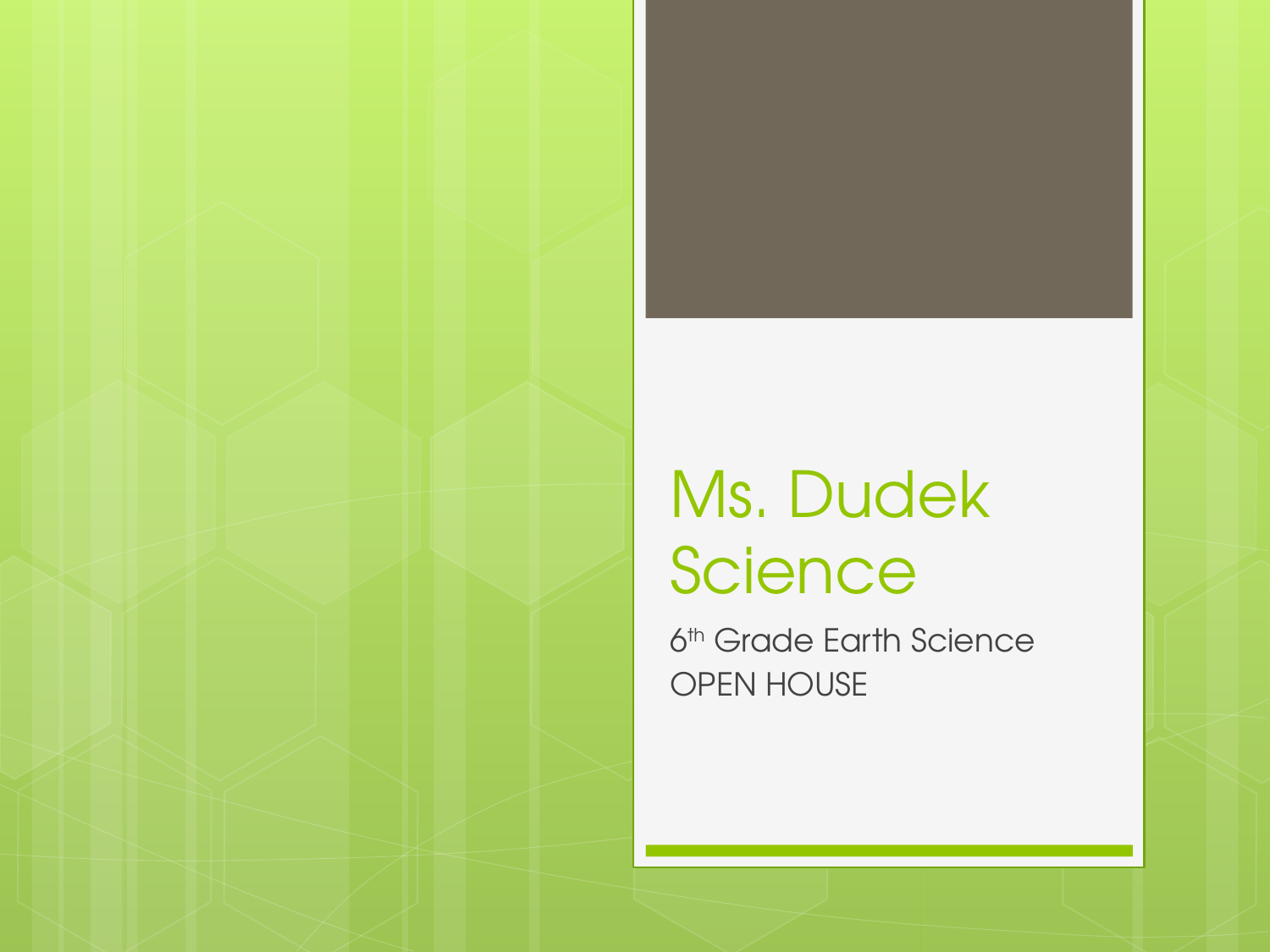

# Ms. Dudek Science
6th Grade Earth Science
OPEN HOUSE